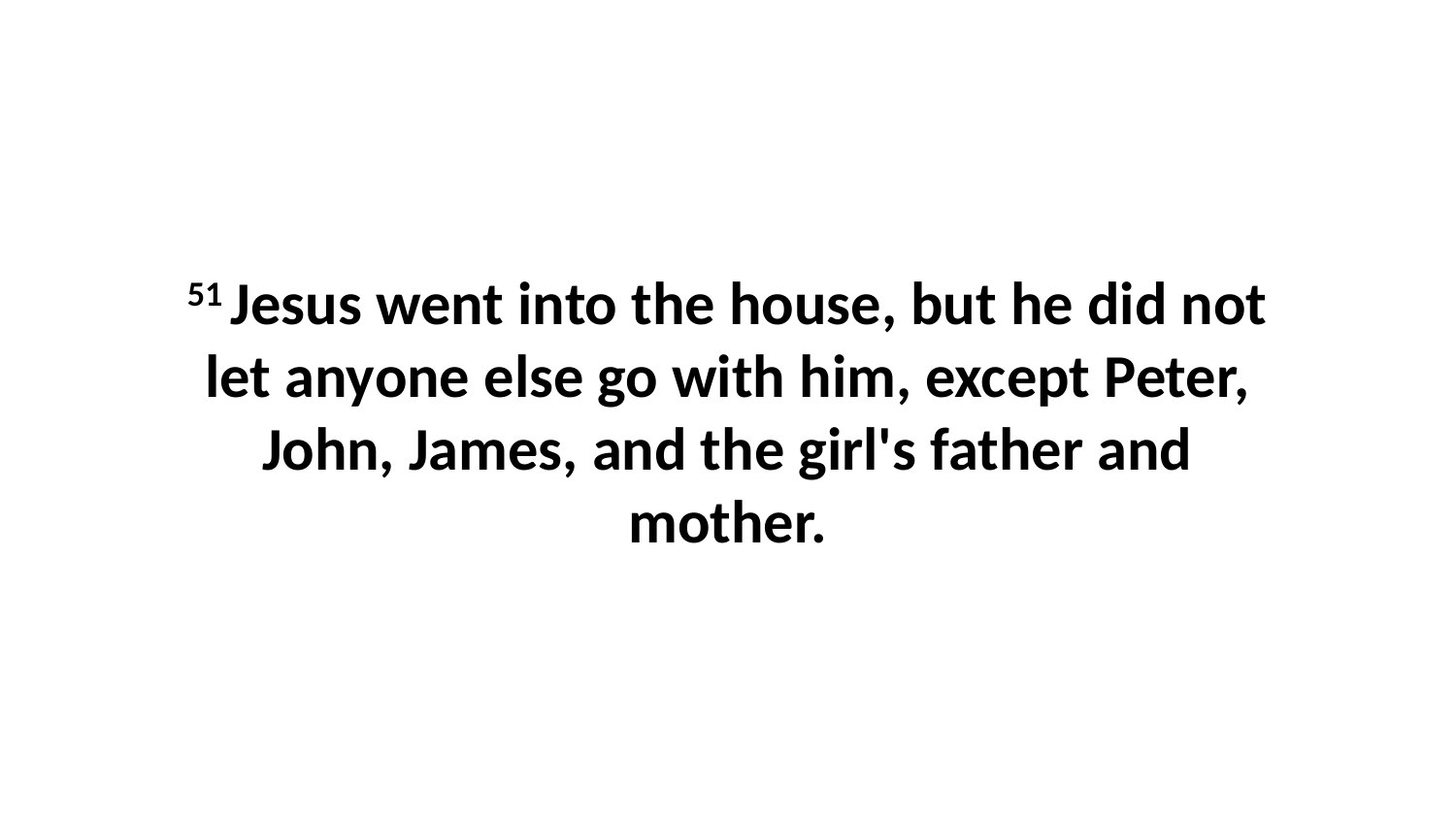

51 Jesus went into the house, but he did not let anyone else go with him, except Peter, John, James, and the girl's father and mother.